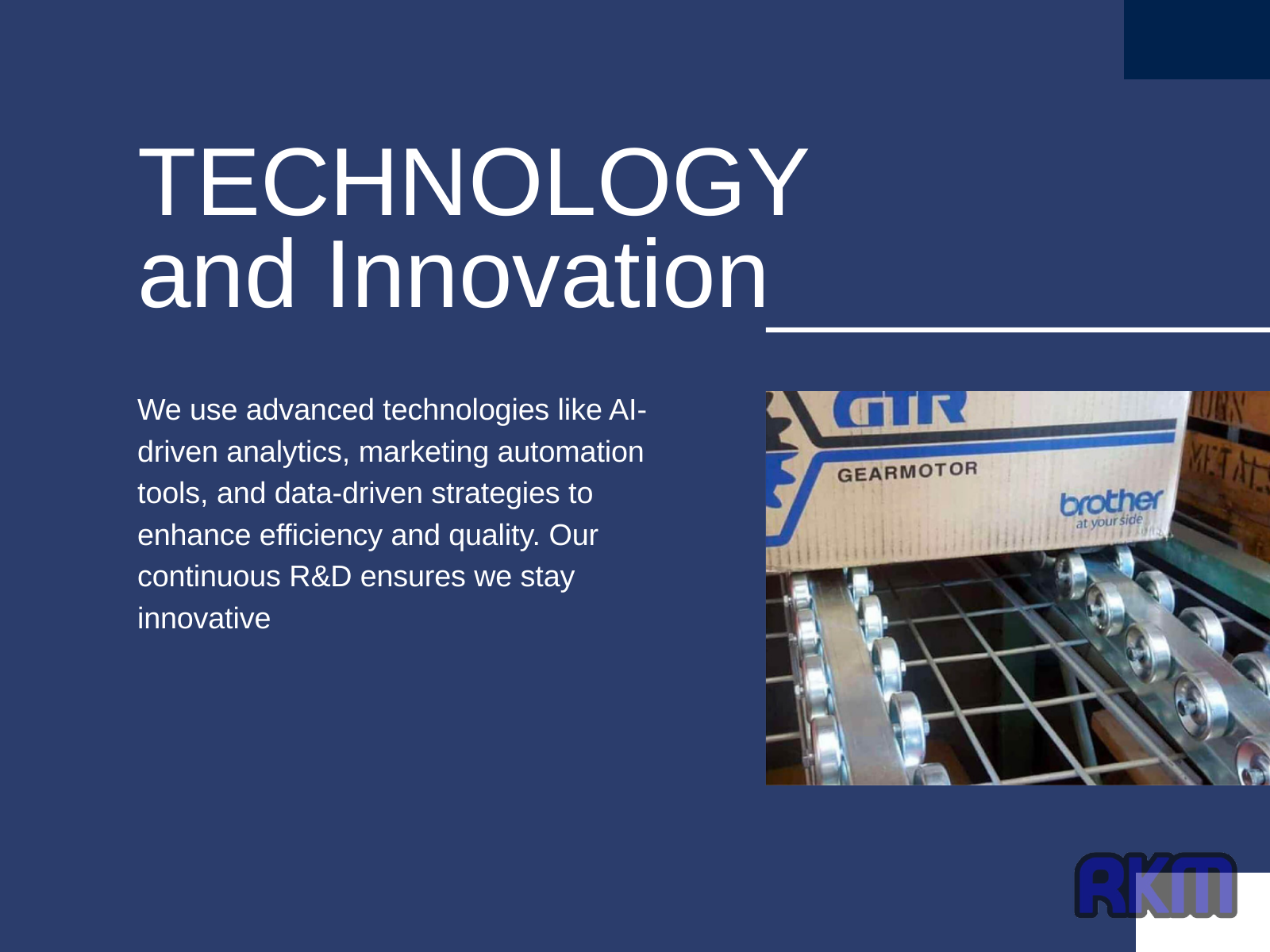

TECHNOLOGY and Innovation

We use advanced technologies like AI-driven analytics, marketing automation tools, and data-driven strategies to enhance efficiency and quality. Our continuous R&D ensures we stay innovative